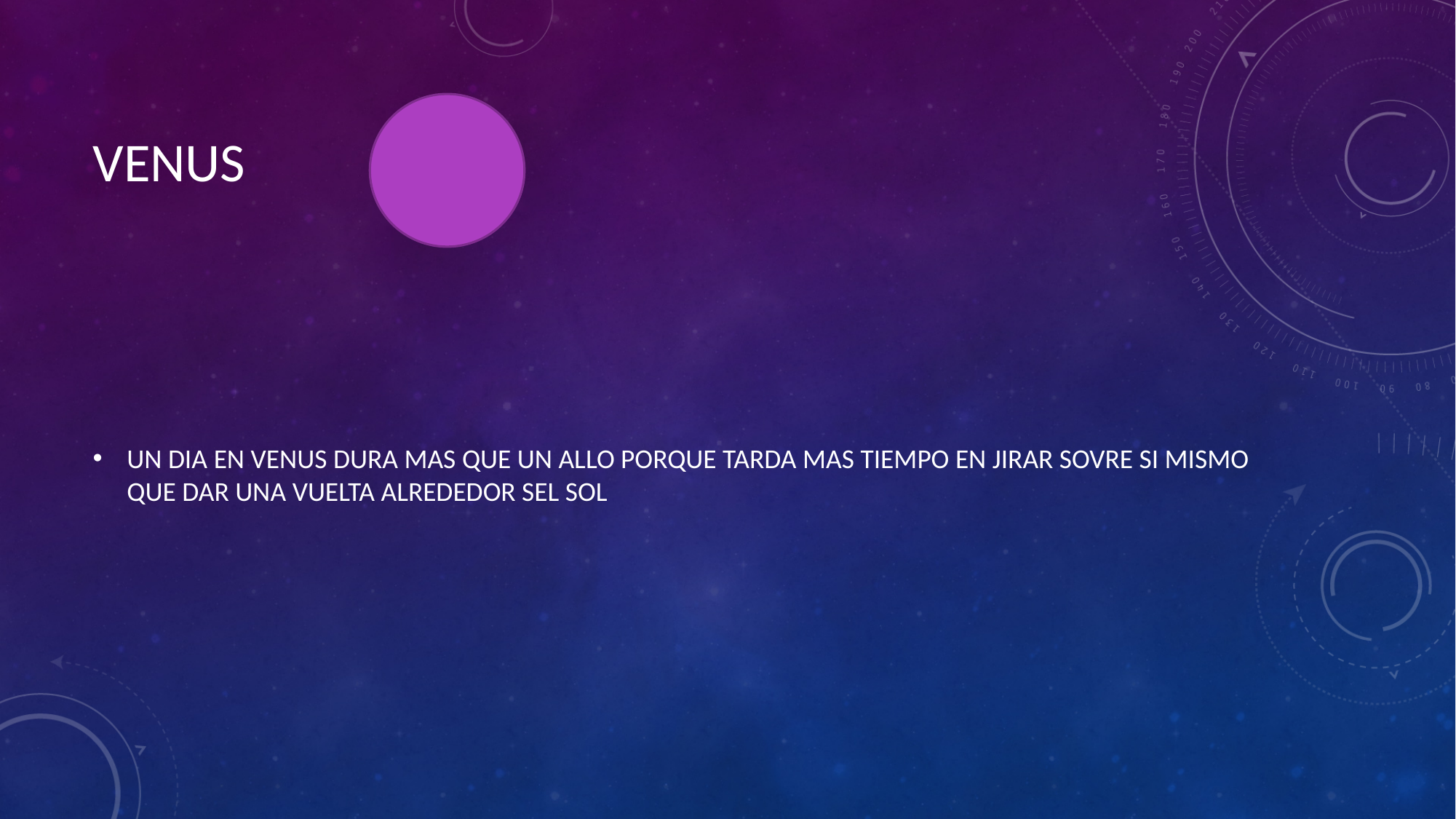

# VENUS

UN DIA EN VENUS DURA MAS QUE UN ALLO PORQUE TARDA MAS TIEMPO EN JIRAR SOVRE SI MISMO QUE DAR UNA VUELTA ALREDEDOR SEL SOL